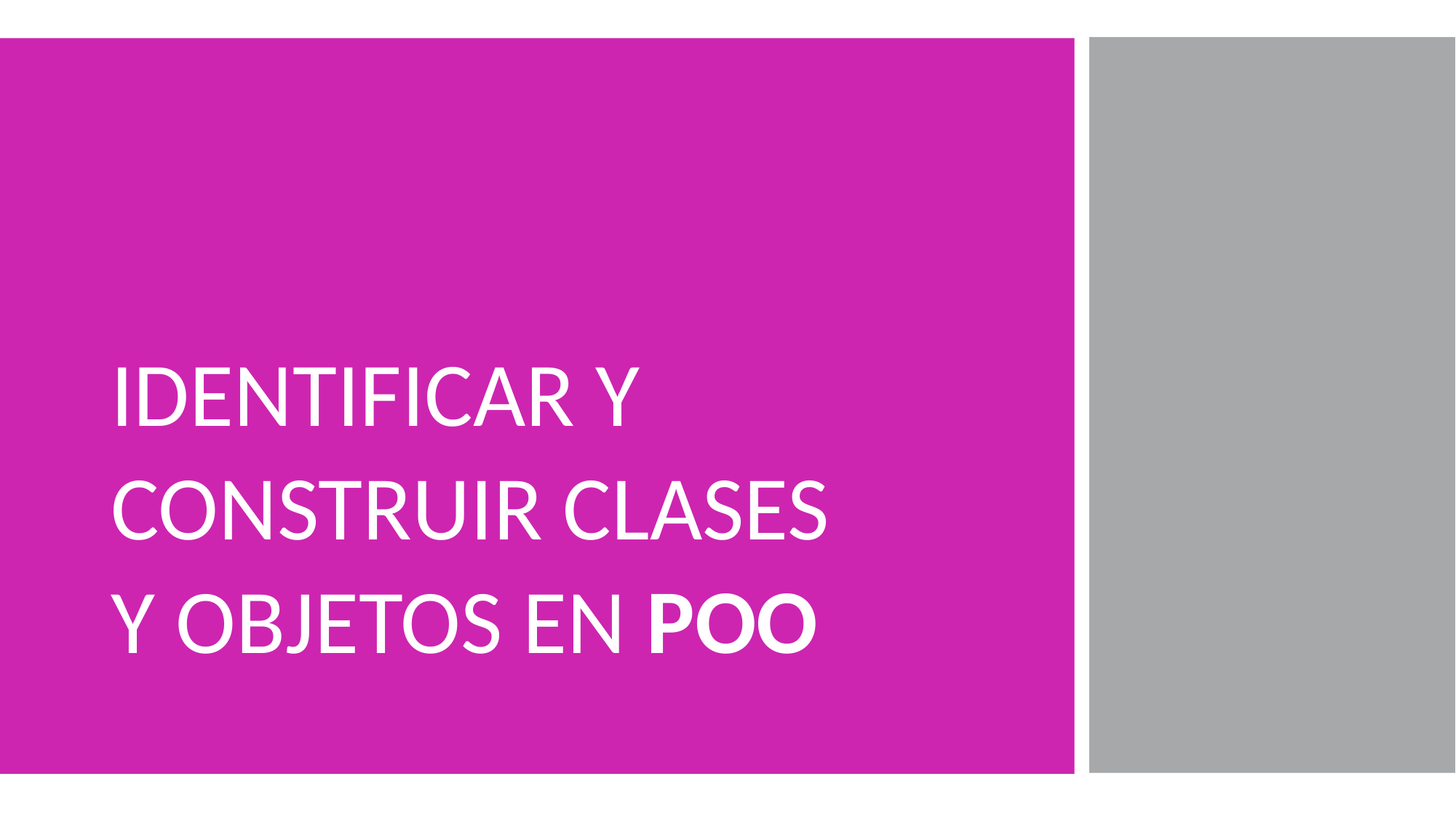

IDENTIFICAR Y
CONSTRUIR CLASES
Y OBJETOS EN POO